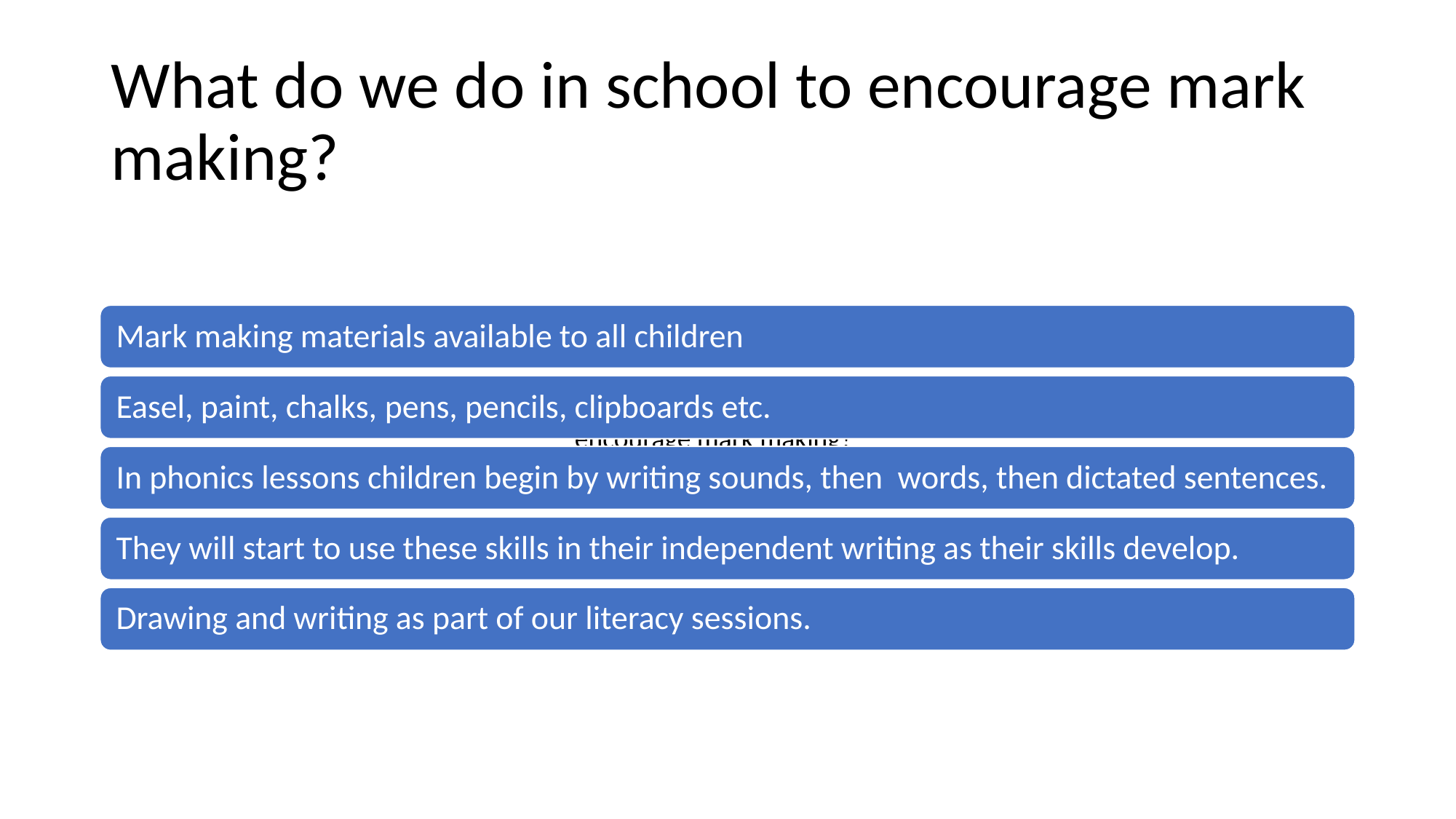

# What do we do in school to encourage mark making?
Mark making materials available to all children
Easel, paint, chalks, pens, pencils, clipboards etc.
In phonics lessons children begin by writing sounds, then  words, then dictated sentences.
They will start to use these skills in their independent writing as their skills develop.
Drawing and writing as part of our literacy sessions.
What do we do in school to encourage mark making?